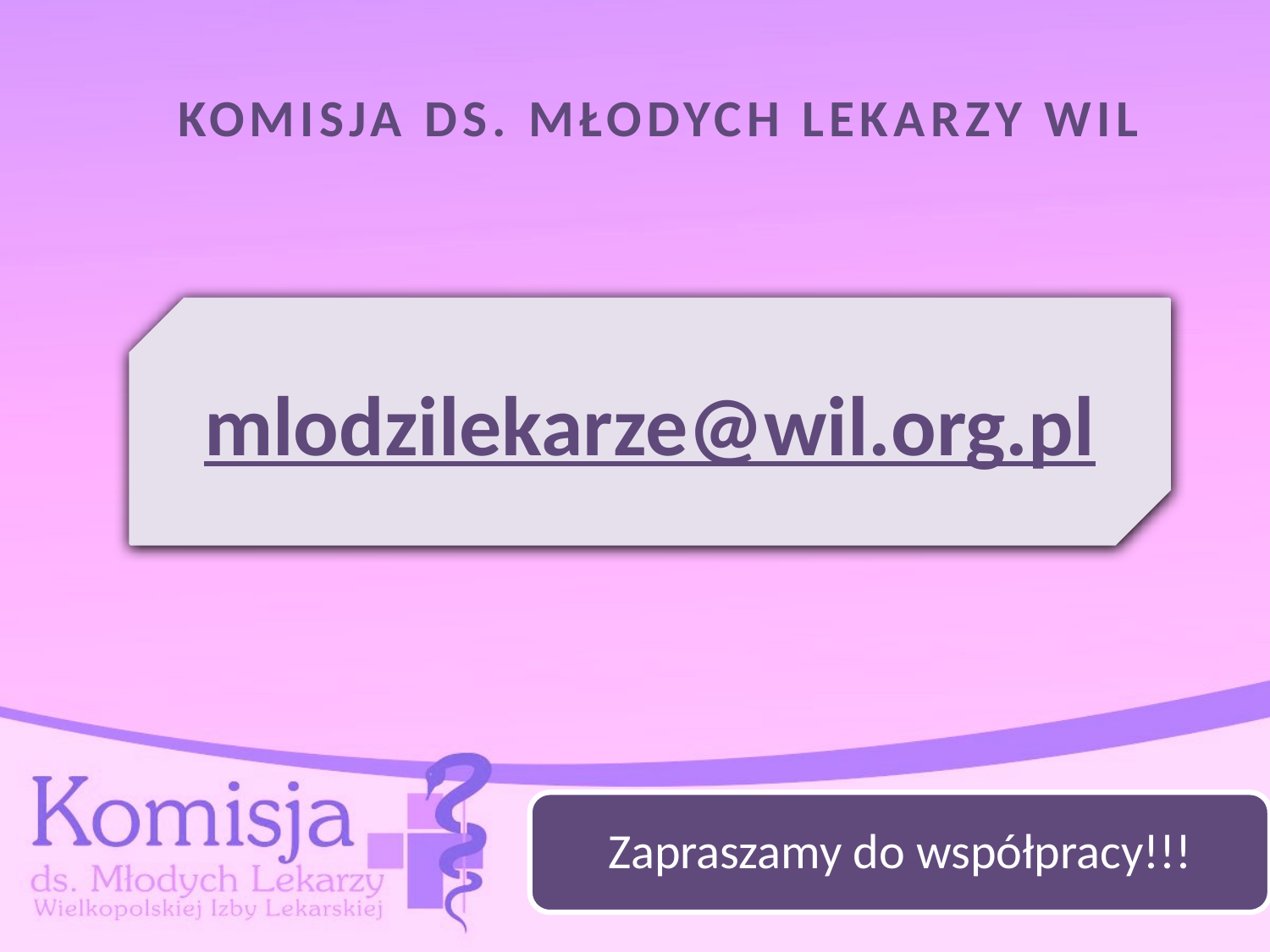

# KOMISJA DS. MŁODYCH LEKARZY WIL
mlodzilekarze@wil.org.pl
Zapraszamy do współpracy!!!